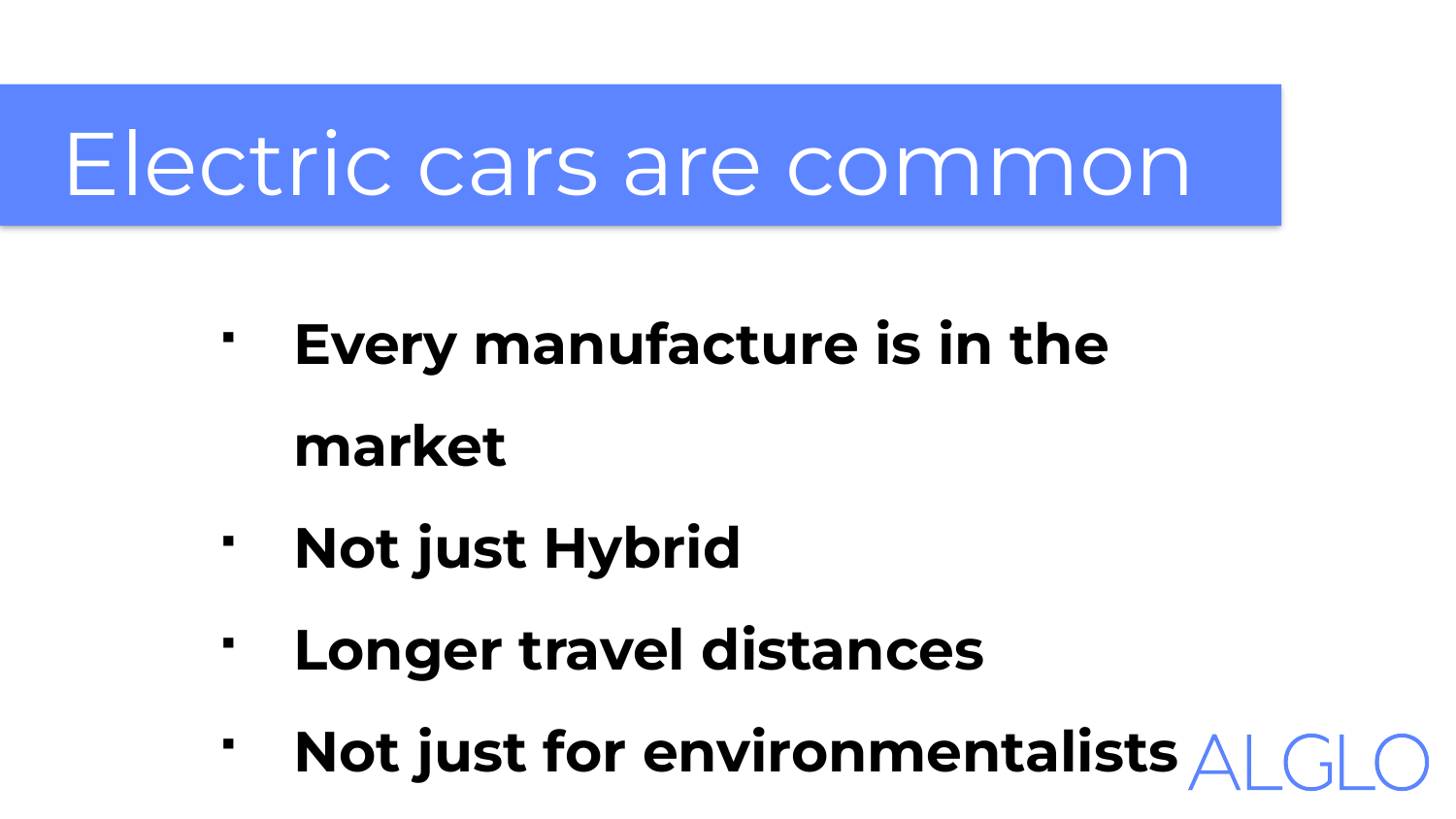

Electric cars are common
Every manufacture is in the market
Not just Hybrid
Longer travel distances
Not just for environmentalists